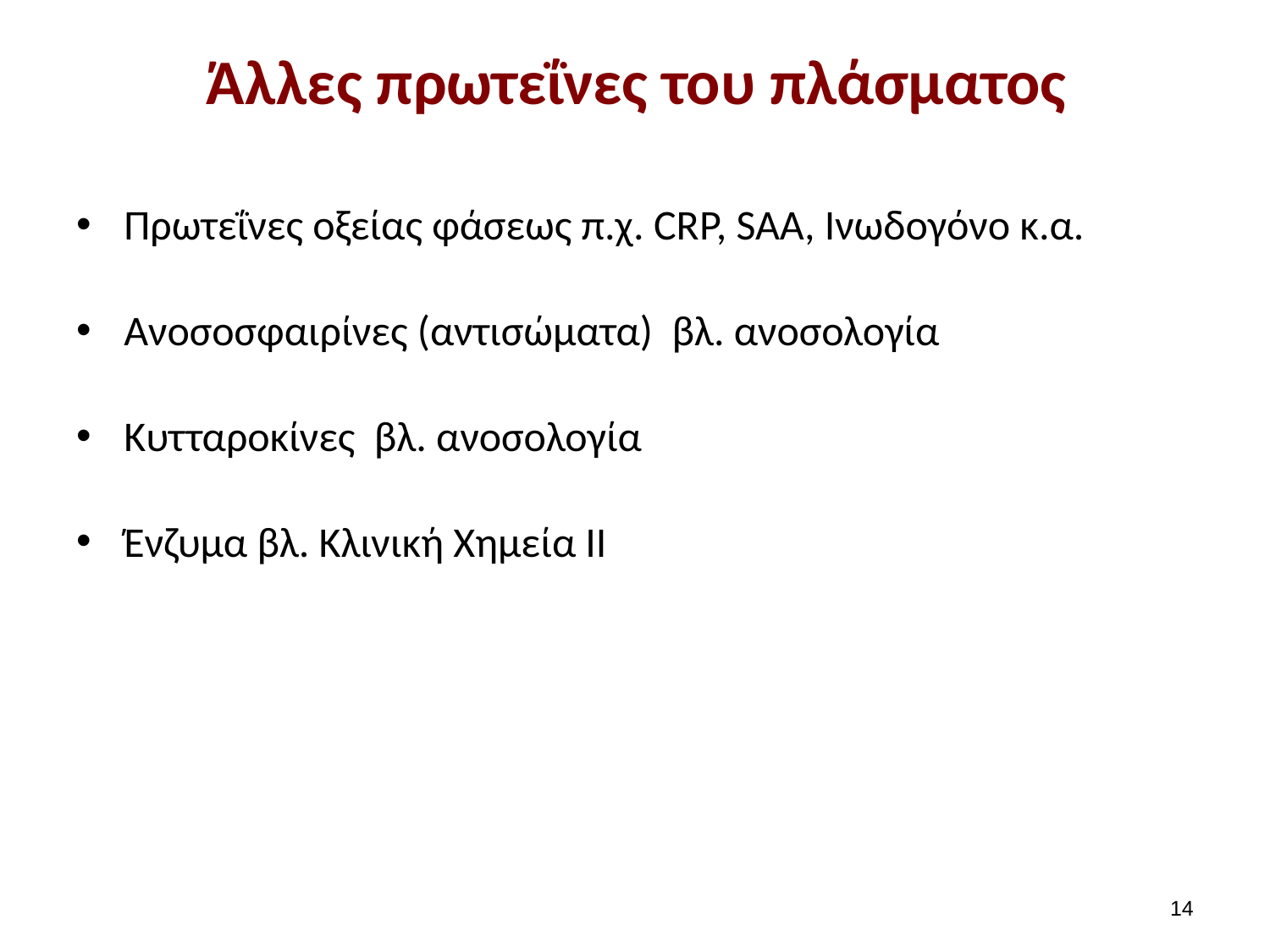

# Άλλες πρωτεΐνες του πλάσματος
Πρωτεΐνες οξείας φάσεως π.χ. CRP, SAA, Ινωδογόνο κ.α.
Ανοσοσφαιρίνες (αντισώματα)  βλ. ανοσολογία
Κυτταροκίνες  βλ. ανοσολογία
Ένζυμα βλ. Κλινική Χημεία ΙΙ
14